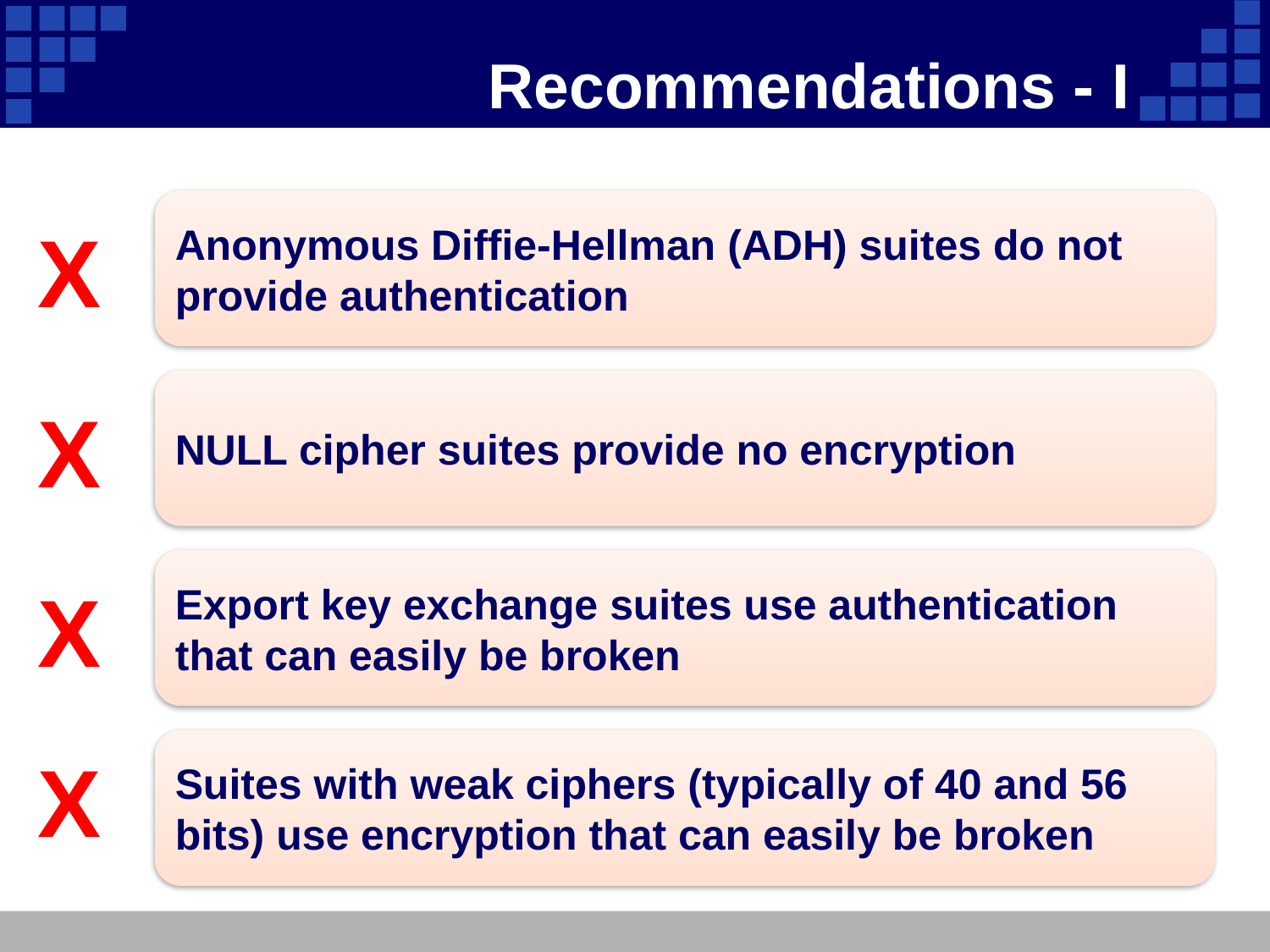

# Recommendations - I
Anonymous Difﬁe-Hellman (ADH) suites do not provide authentication
NULL cipher suites provide no encryption
Export key exchange suites use authentication that can easily be broken
Suites with weak ciphers (typically of 40 and 56 bits) use encryption that can easily be broken
X
X
X
X